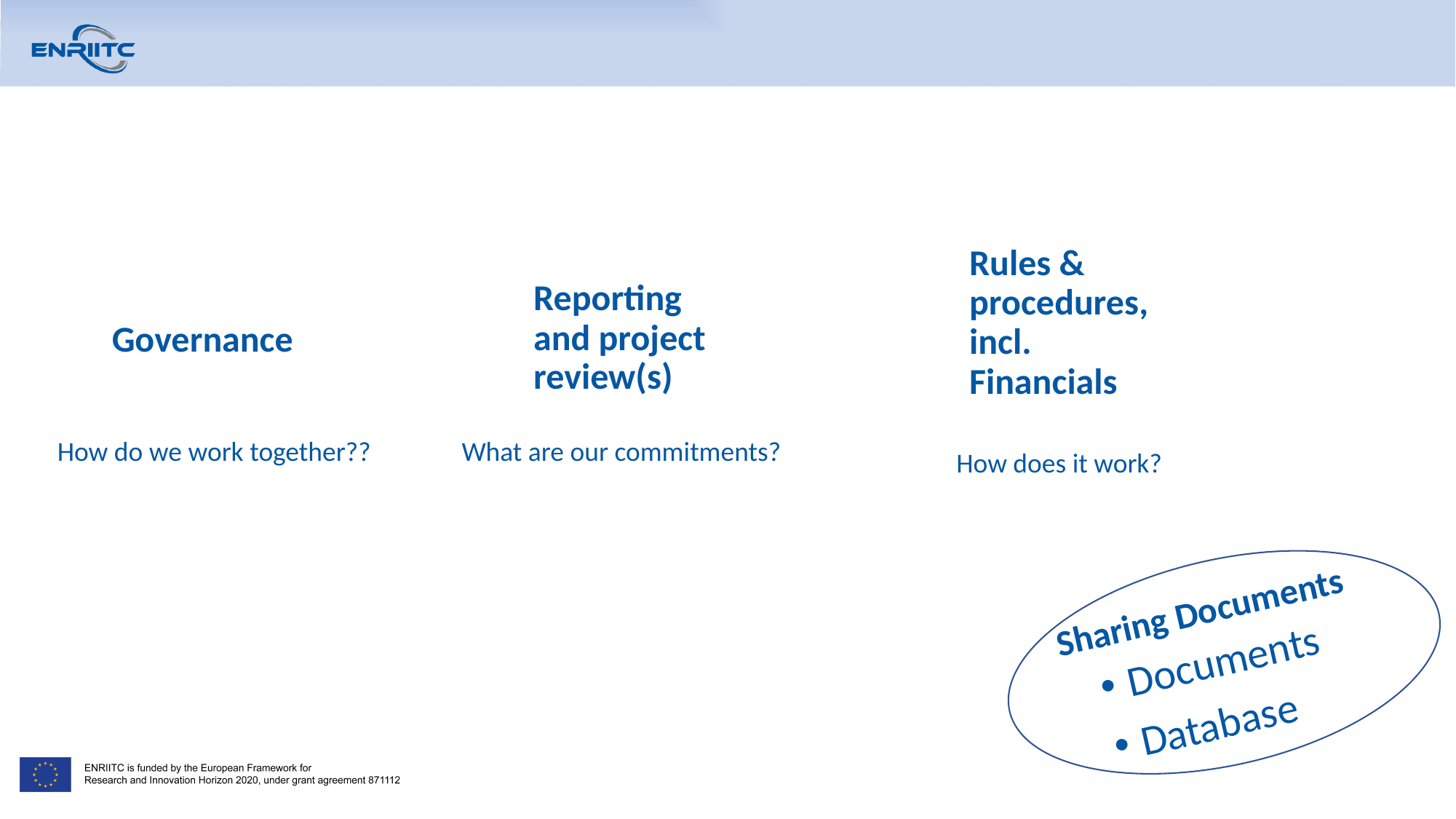

Governance
Reporting and project review(s)
Rules & procedures, incl. Financials
How do we work together??
What are our commitments?
How does it work?

Documents
Database
Sharing Documents